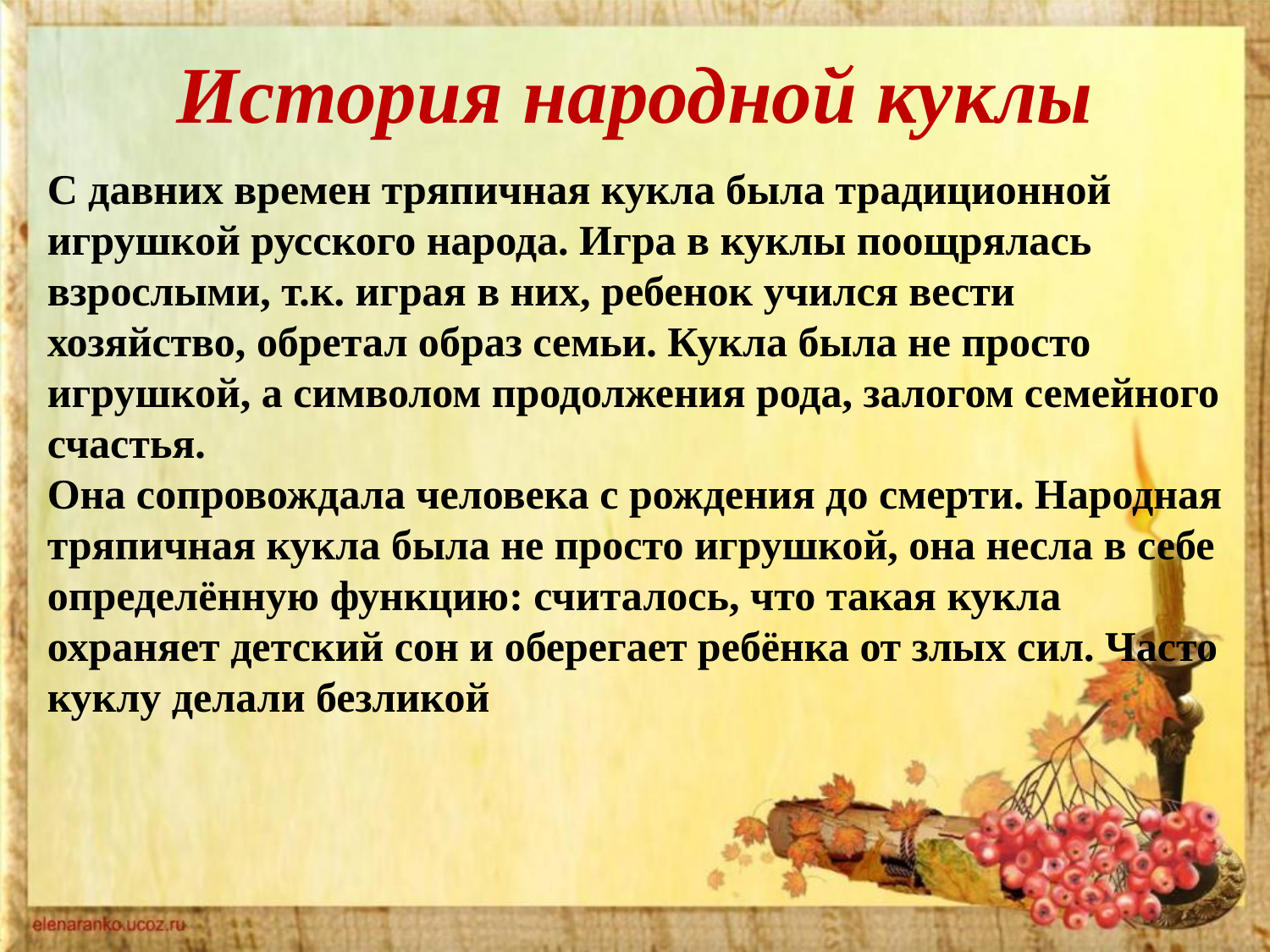

# История народной куклы
С давних времен тряпичная кукла была традиционной игрушкой русского народа. Игра в куклы поощрялась взрослыми, т.к. играя в них, ребенок учился вести хозяйство, обретал образ семьи. Кукла была не просто игрушкой, а символом продолжения рода, залогом семейного счастья.
Она сопровождала человека с рождения до смерти. Народная тряпичная кукла была не просто игрушкой, она несла в себе определённую функцию: считалось, что такая кукла охраняет детский сон и оберегает ребёнка от злых сил. Часто куклу делали безликой